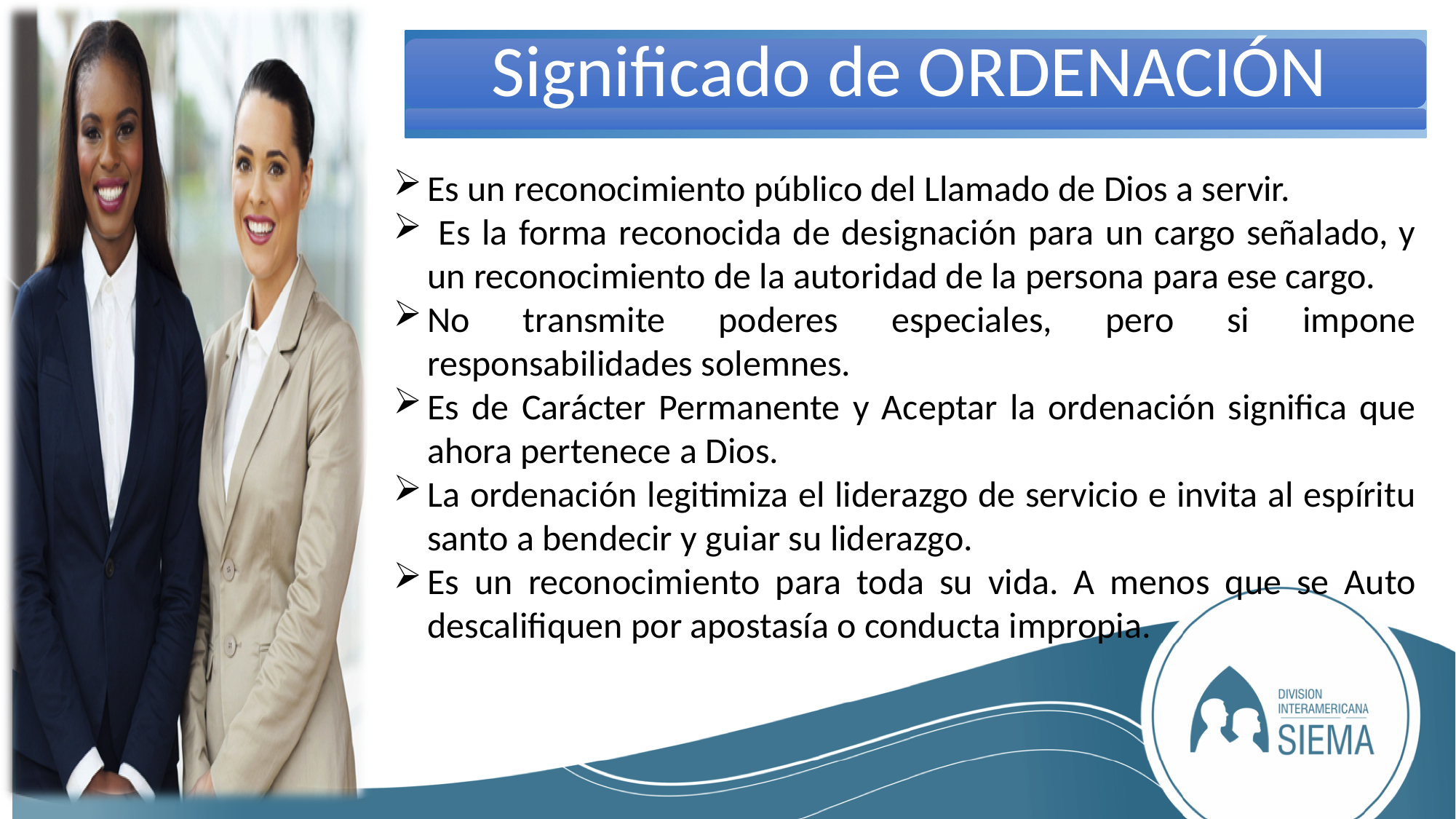

Significado de ORDENACIÓN

Es un reconocimiento público del Llamado de Dios a servir.
 Es la forma reconocida de designación para un cargo señalado, y un reconocimiento de la autoridad de la persona para ese cargo.
No transmite poderes especiales, pero si impone responsabilidades solemnes.
Es de Carácter Permanente y Aceptar la ordenación significa que ahora pertenece a Dios.
La ordenación legitimiza el liderazgo de servicio e invita al espíritu santo a bendecir y guiar su liderazgo.
Es un reconocimiento para toda su vida. A menos que se Auto descalifiquen por apostasía o conducta impropia.